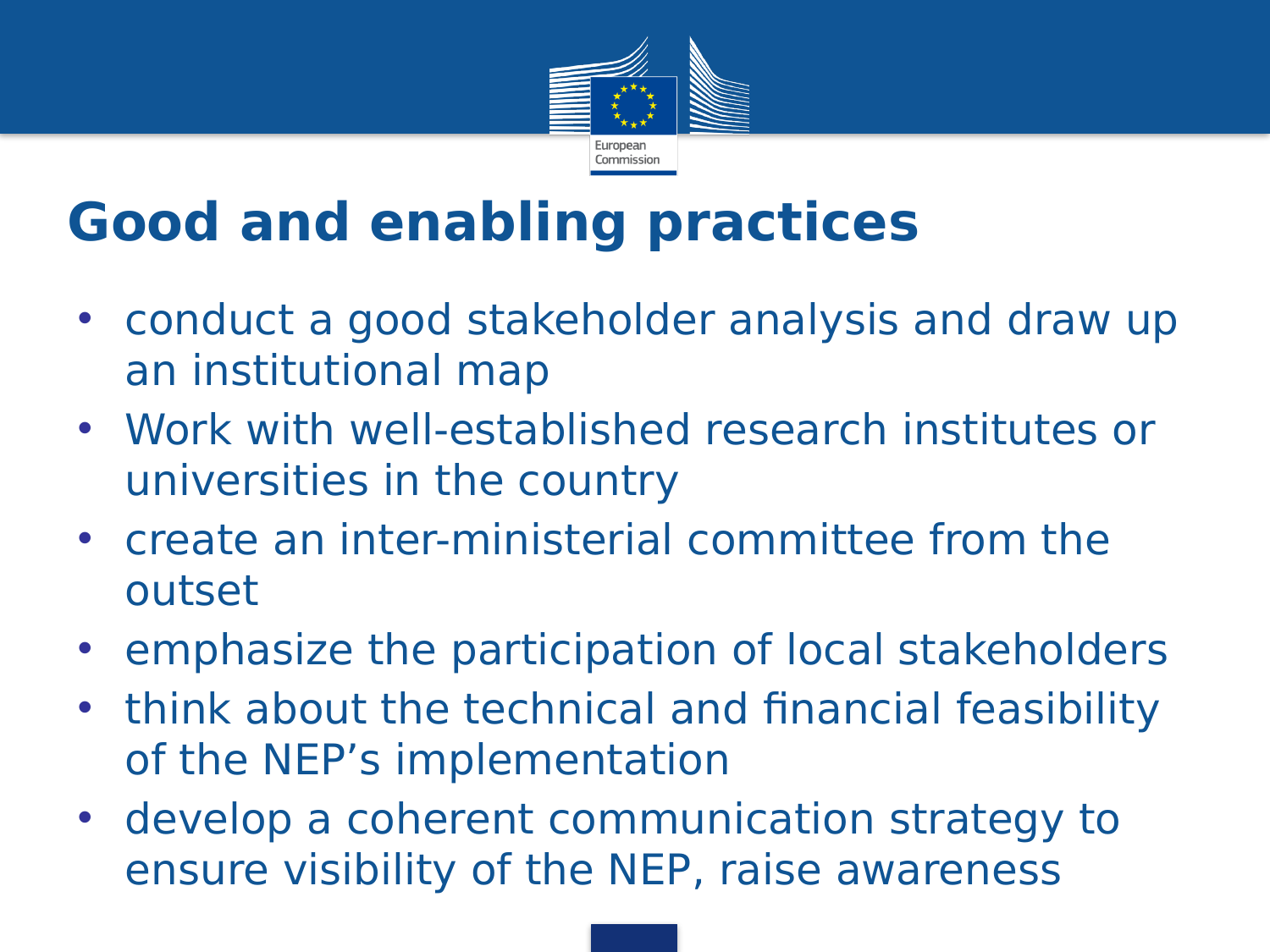

# Good and enabling practices
conduct a good stakeholder analysis and draw up an institutional map
Work with well-established research institutes or universities in the country
create an inter-ministerial committee from the outset
emphasize the participation of local stakeholders
think about the technical and financial feasibility of the NEP’s implementation
develop a coherent communication strategy to ensure visibility of the NEP, raise awareness